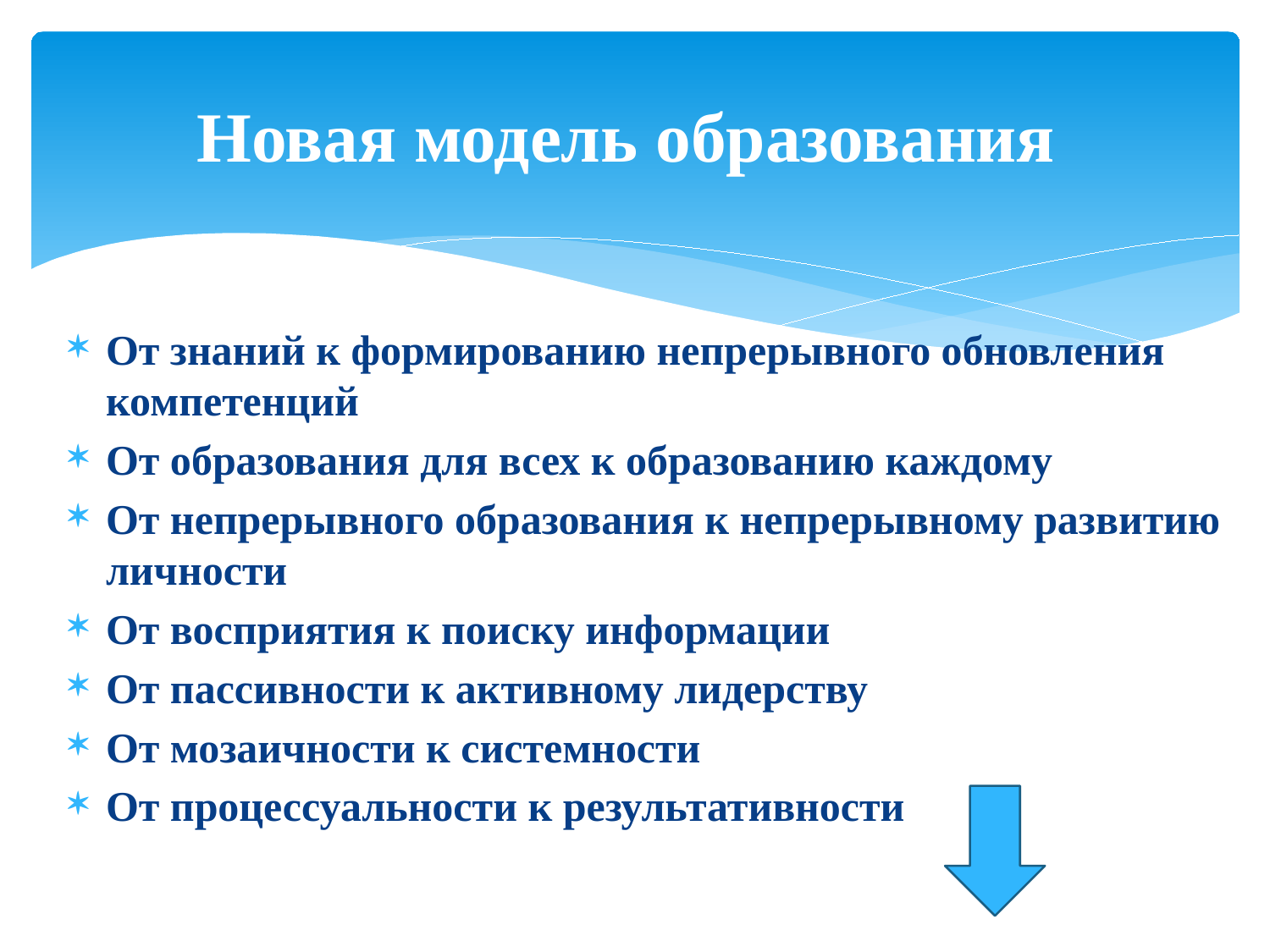

# Новая модель образования
От знаний к формированию непрерывного обновления компетенций
От образования для всех к образованию каждому
От непрерывного образования к непрерывному развитию личности
От восприятия к поиску информации
От пассивности к активному лидерству
От мозаичности к системности
От процессуальности к результативности